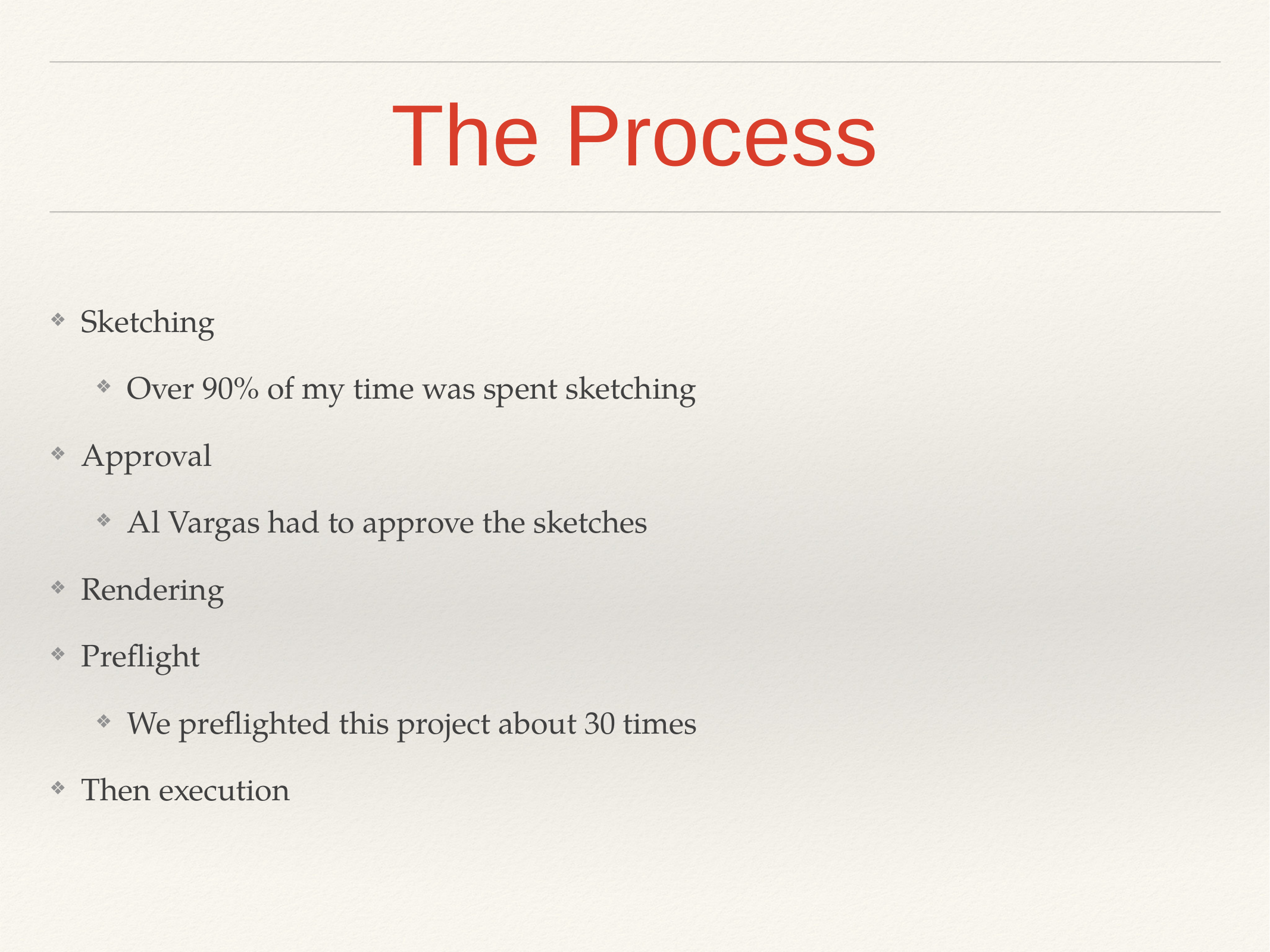

# The Process
Sketching
Over 90% of my time was spent sketching
Approval
Al Vargas had to approve the sketches
Rendering
Preflight
We preflighted this project about 30 times
Then execution